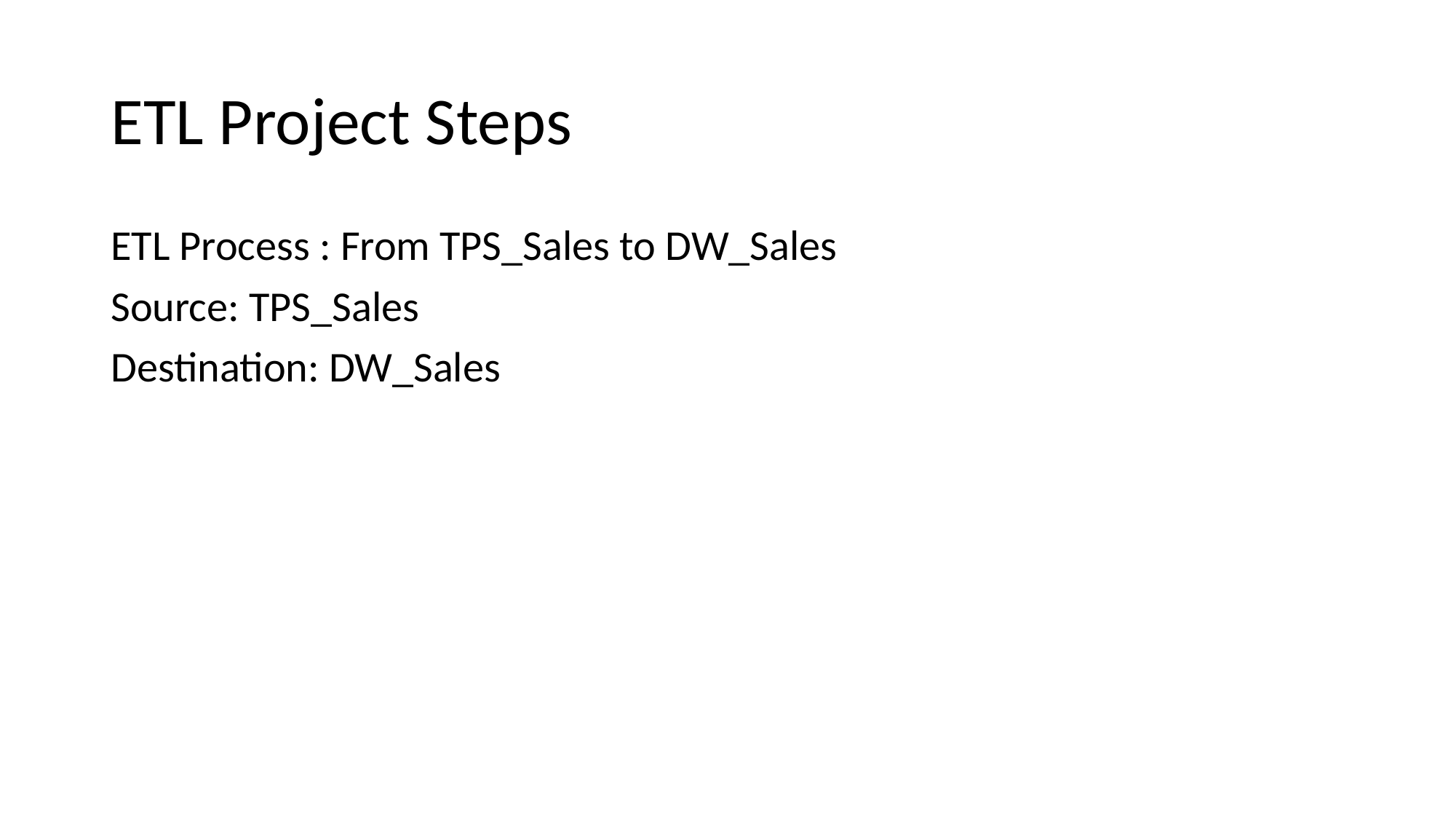

# ETL Project Steps
ETL Process : From TPS_Sales to DW_Sales
Source: TPS_Sales
Destination: DW_Sales